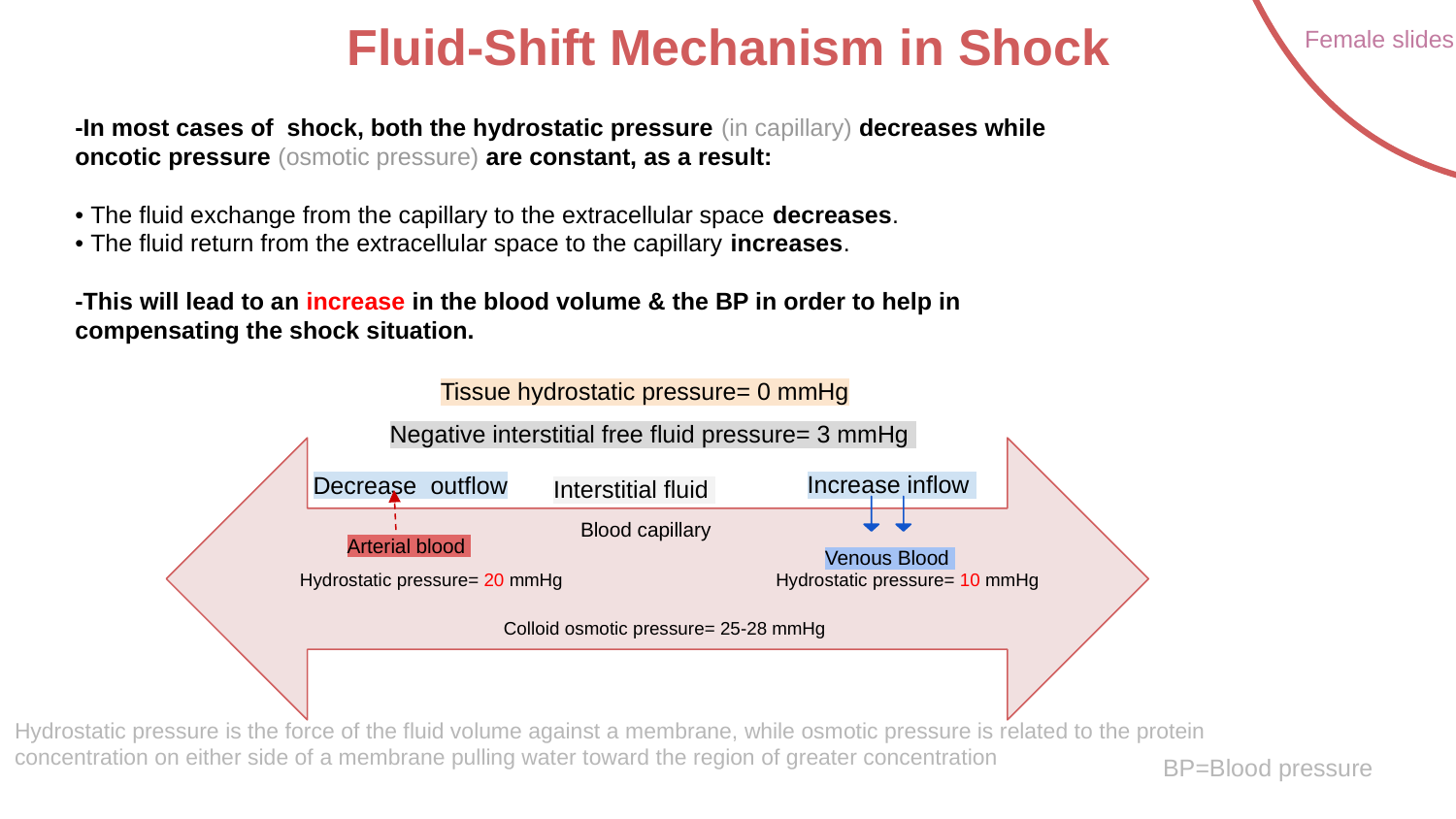

# Fluid-Shift Mechanism in Shock

Female slides
-In most cases of  shock, both the hydrostatic pressure (in capillary) decreases while  oncotic pressure (osmotic pressure) are constant, as a result:

• The fluid exchange from the capillary to the extracellular space decreases.
• The fluid return from the extracellular space to the capillary increases.

-This will lead to an increase in the blood volume & the BP in order to help in compensating the shock situation.
Tissue hydrostatic pressure= 0 mmHg
Negative interstitial free fluid pressure= 3 mmHg

Increase inflow
Decrease  outflow
Interstitial fluid

Blood capillary
Arterial blood
Venous Blood
Hydrostatic pressure= 20 mmHg
Hydrostatic pressure= 10 mmHg
Colloid osmotic pressure= 25-28 mmHg
Hydrostatic pressure is the force of the fluid volume against a membrane, while osmotic pressure is related to the protein concentration on either side of a membrane pulling water toward the region of greater concentration
BP=Blood pressure